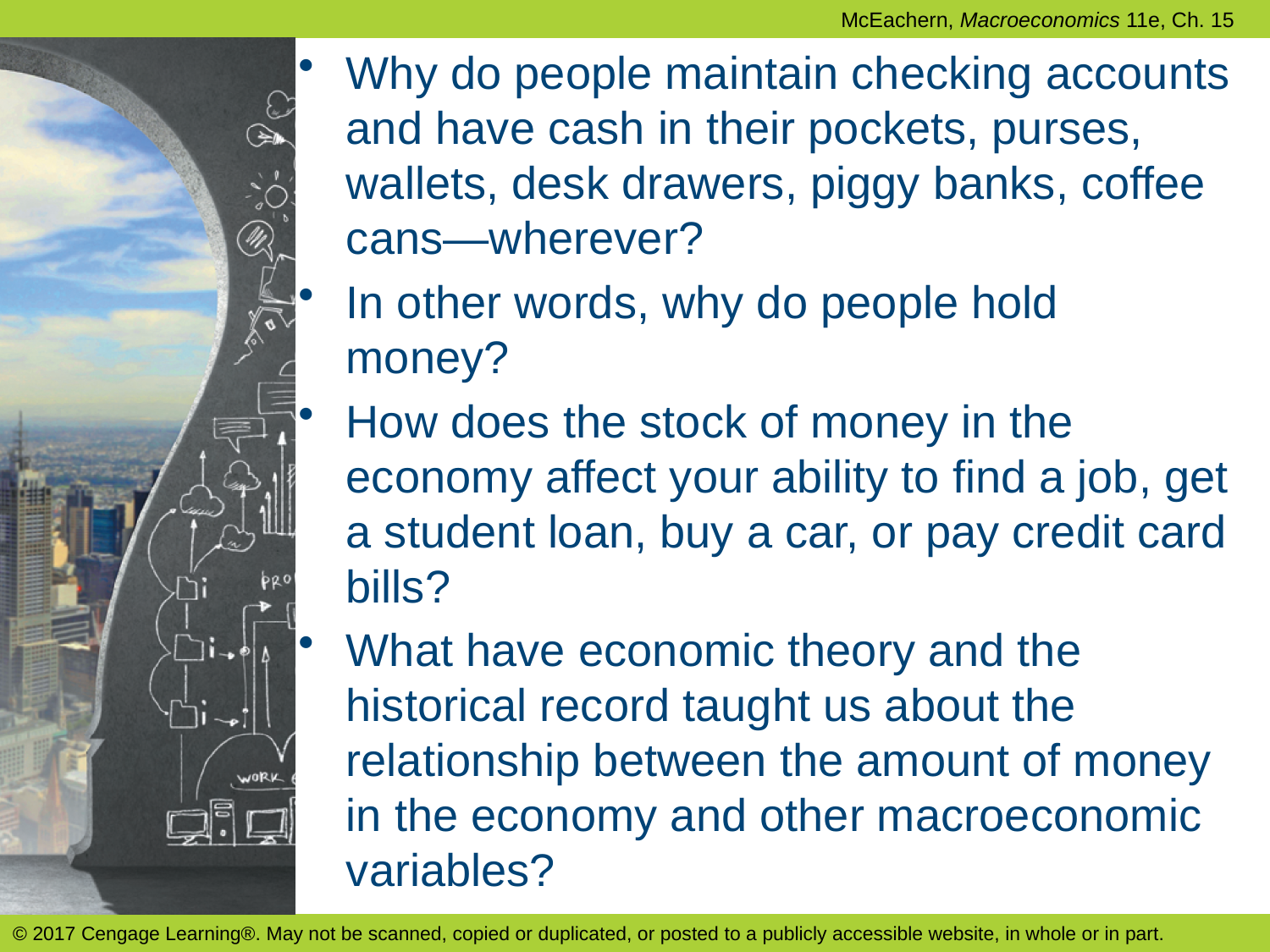

Why do people maintain checking accounts and have cash in their pockets, purses, wallets, desk drawers, piggy banks, coffee cans—wherever?
In other words, why do people hold money?
How does the stock of money in the economy affect your ability to find a job, get a student loan, buy a car, or pay credit card bills?
What have economic theory and the historical record taught us about the relationship between the amount of money in the economy and other macroeconomic variables?
© 2017 Cengage Learning®. May not be scanned, copied or duplicated, or posted to a publicly accessible website, in whole or in part.